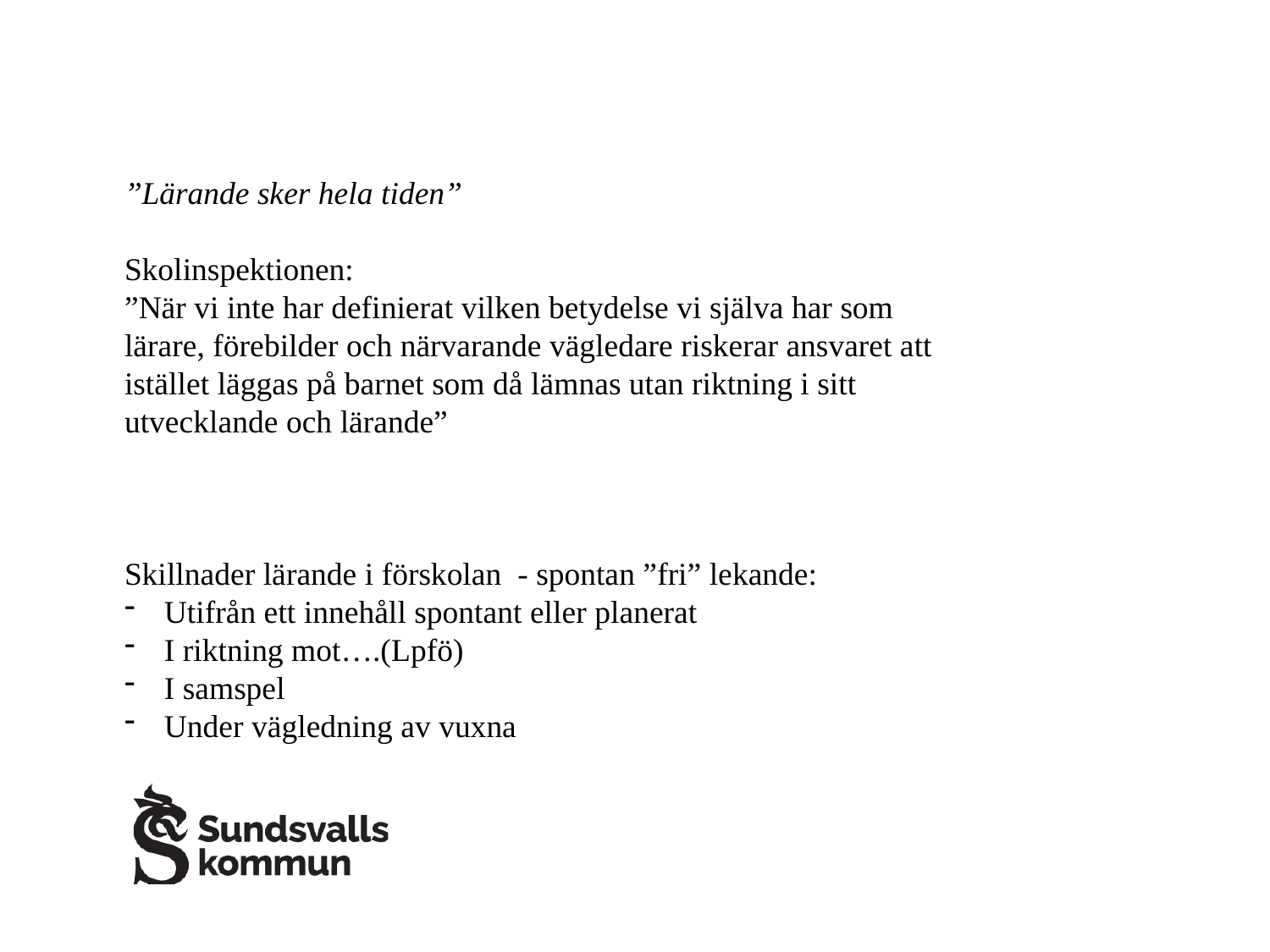

”Lärande sker hela tiden”

Skolinspektionen:
”När vi inte har definierat vilken betydelse vi själva har som lärare, förebilder och närvarande vägledare riskerar ansvaret att istället läggas på barnet som då lämnas utan riktning i sitt utvecklande och lärande”

Skillnader lärande i förskolan  - spontan ”fri” lekande:
Utifrån ett innehåll spontant eller planerat
I riktning mot….(Lpfö)
I samspel
Under vägledning av vuxna